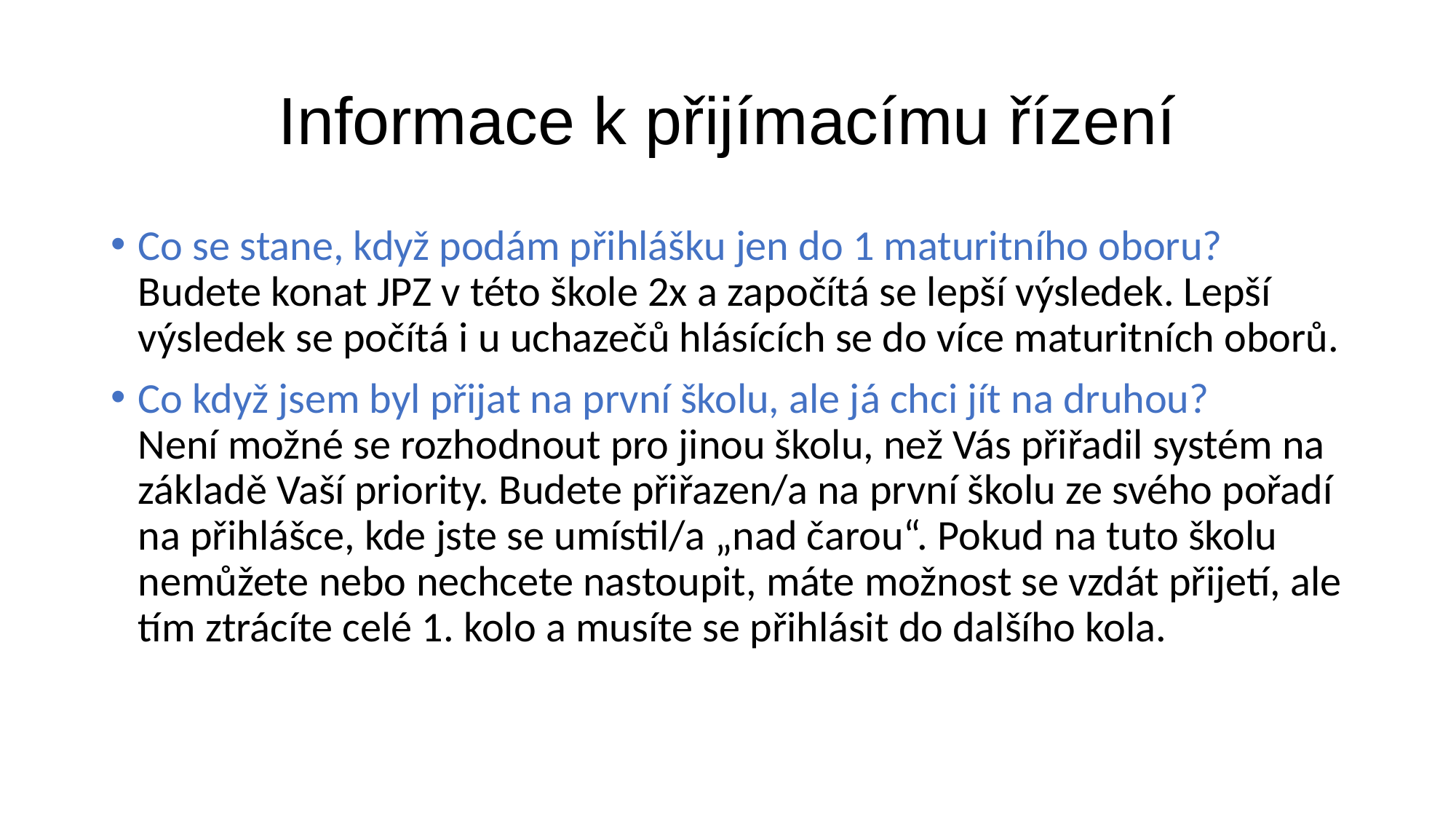

# Informace k přijímacímu řízení
Co se stane, když podám přihlášku jen do 1 maturitního oboru?
Budete konat JPZ v této škole 2x a započítá se lepší výsledek. Lepší výsledek se počítá i u uchazečů hlásících se do více maturitních oborů.
Co když jsem byl přijat na první školu, ale já chci jít na druhou?
Není možné se rozhodnout pro jinou školu, než Vás přiřadil systém na základě Vaší priority. Budete přiřazen/a na první školu ze svého pořadí na přihlášce, kde jste se umístil/a „nad čarou“. Pokud na tuto školu nemůžete nebo nechcete nastoupit, máte možnost se vzdát přijetí, ale tím ztrácíte celé 1. kolo a musíte se přihlásit do dalšího kola.